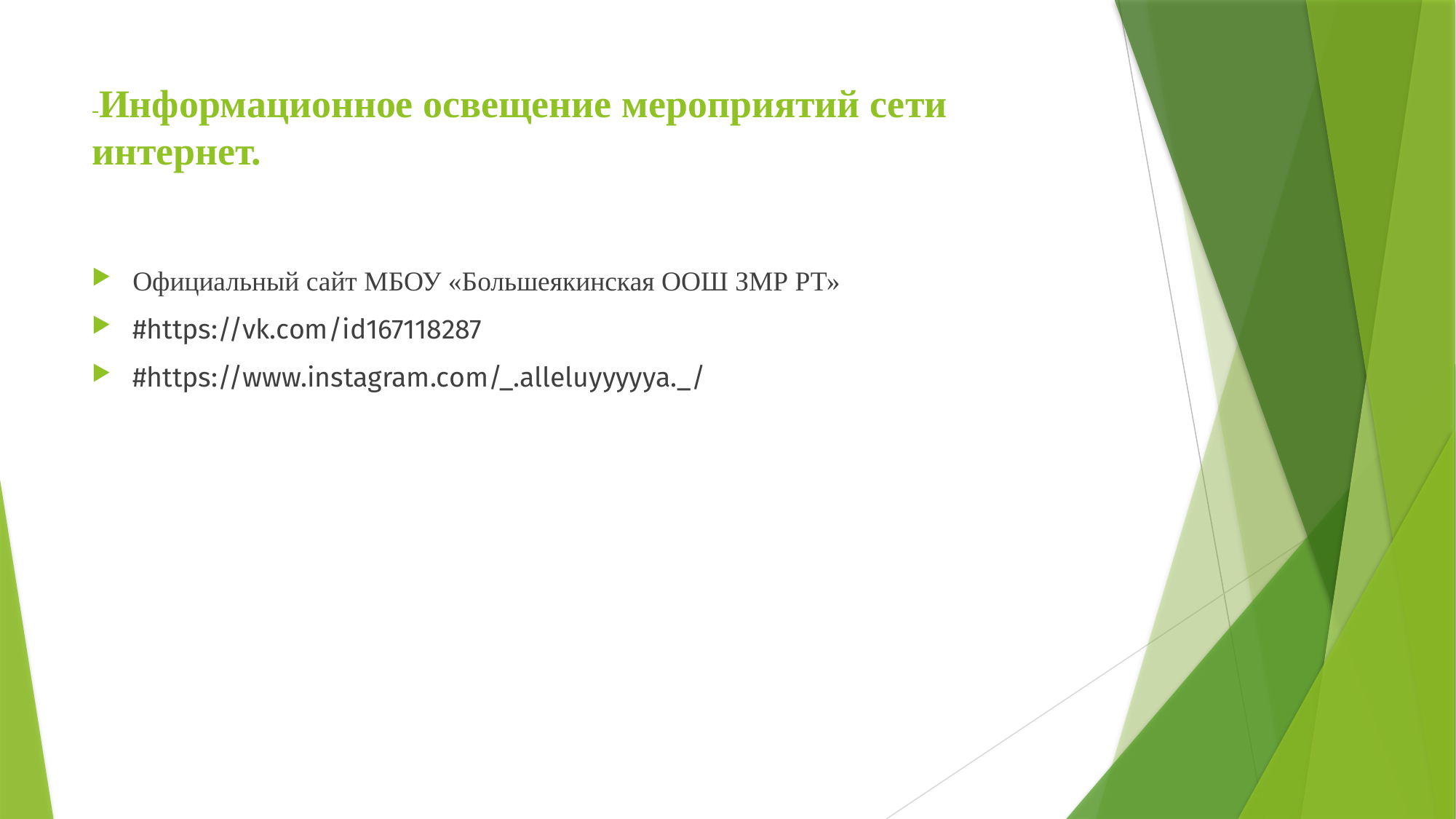

# -Информационное освещение мероприятий сети интернет.
Официальный сайт МБОУ «Большеякинская ООШ ЗМР РТ»
#https://vk.com/id167118287
#https://www.instagram.com/_.alleluyyyyya._/